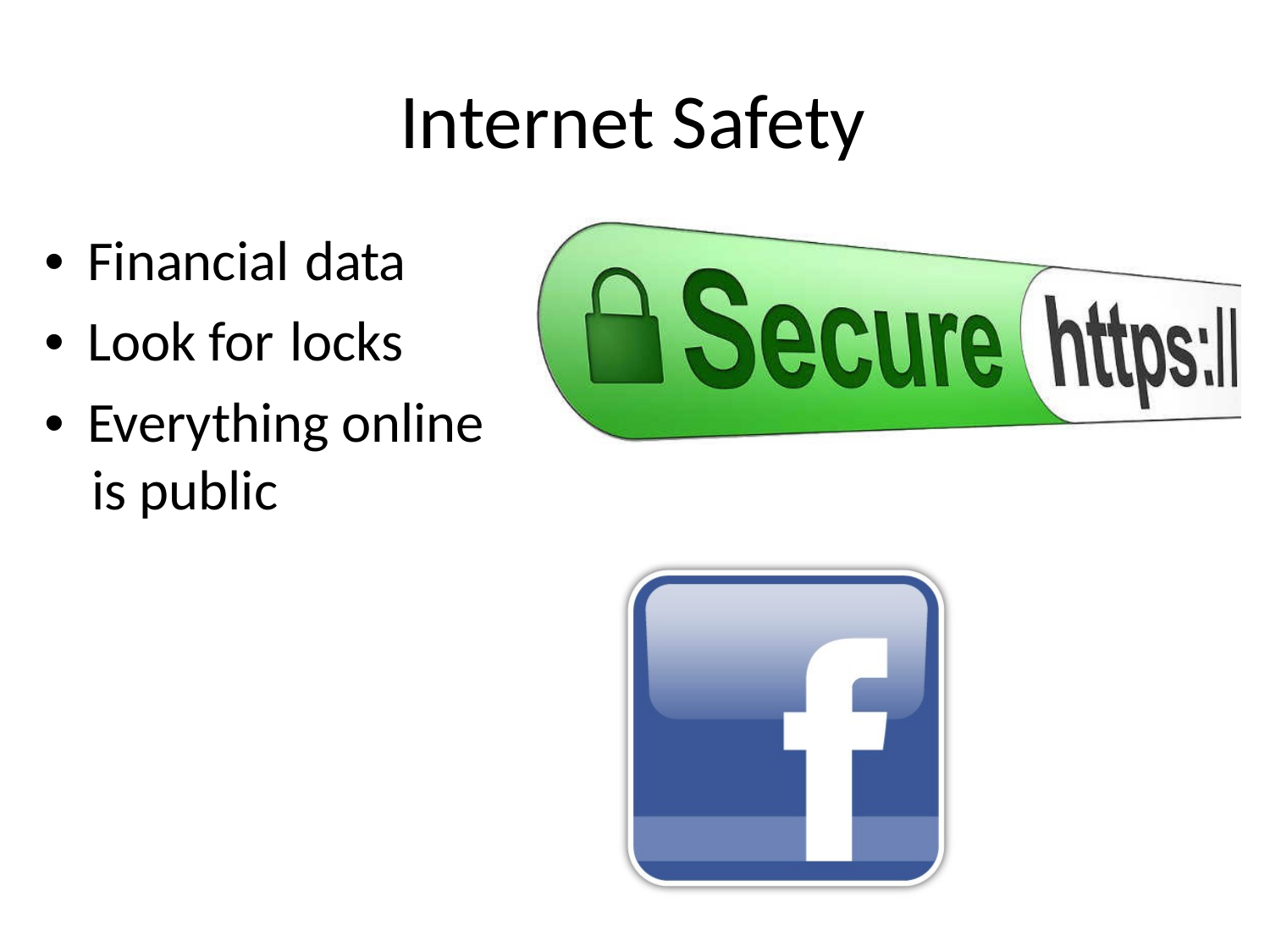

# Internet Safety

•  Financial data
•  Look for locks
•  Everything online  is public